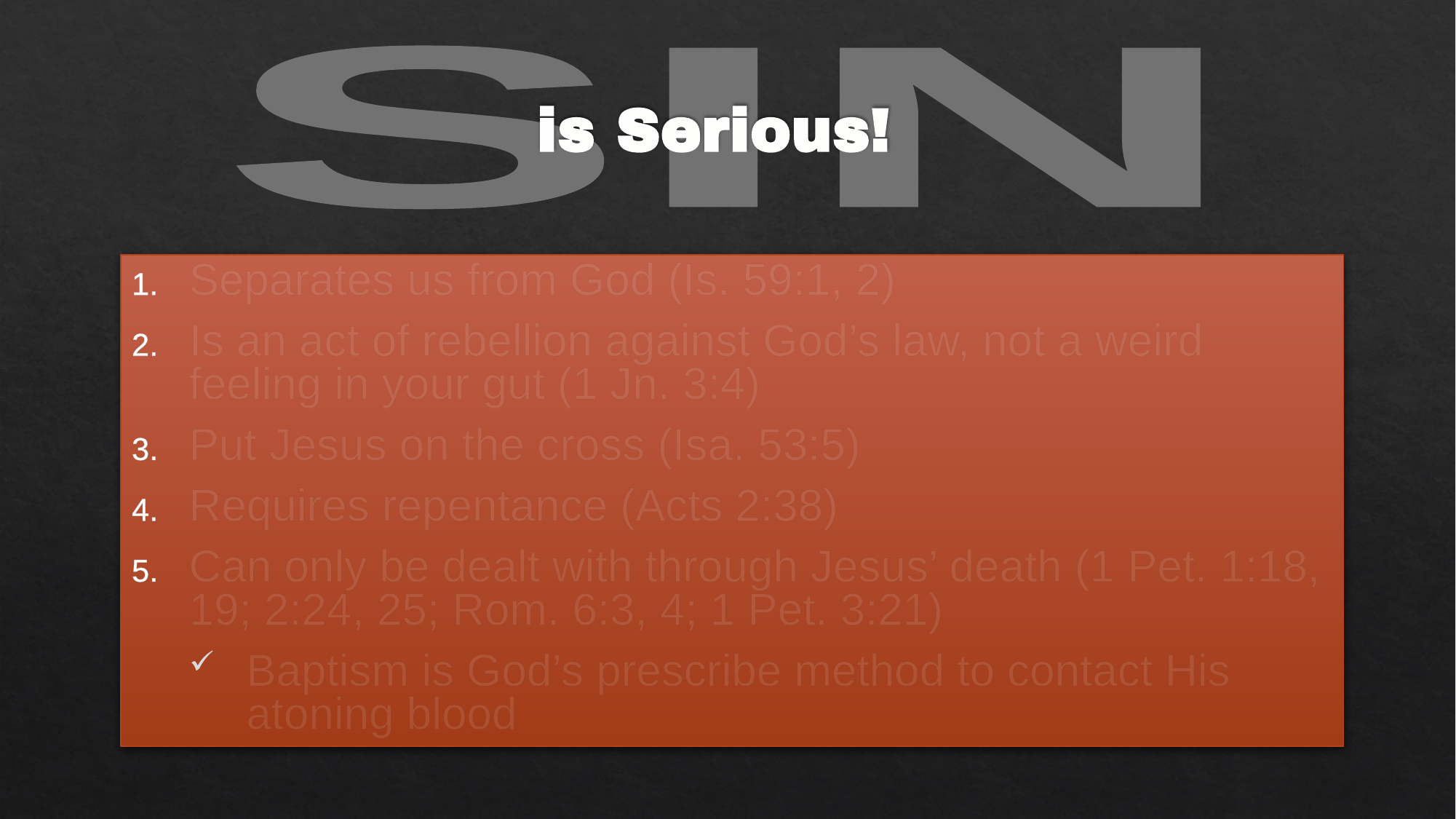

# is Serious!
SIN
Separates us from God (Is. 59:1, 2)
Is an act of rebellion against God’s law, not a weird feeling in your gut (1 Jn. 3:4)
Put Jesus on the cross (Isa. 53:5)
Requires repentance (Acts 2:38)
Can only be dealt with through Jesus’ death (1 Pet. 1:18, 19; 2:24, 25; Rom. 6:3, 4; 1 Pet. 3:21)
Baptism is God’s prescribe method to contact His atoning blood